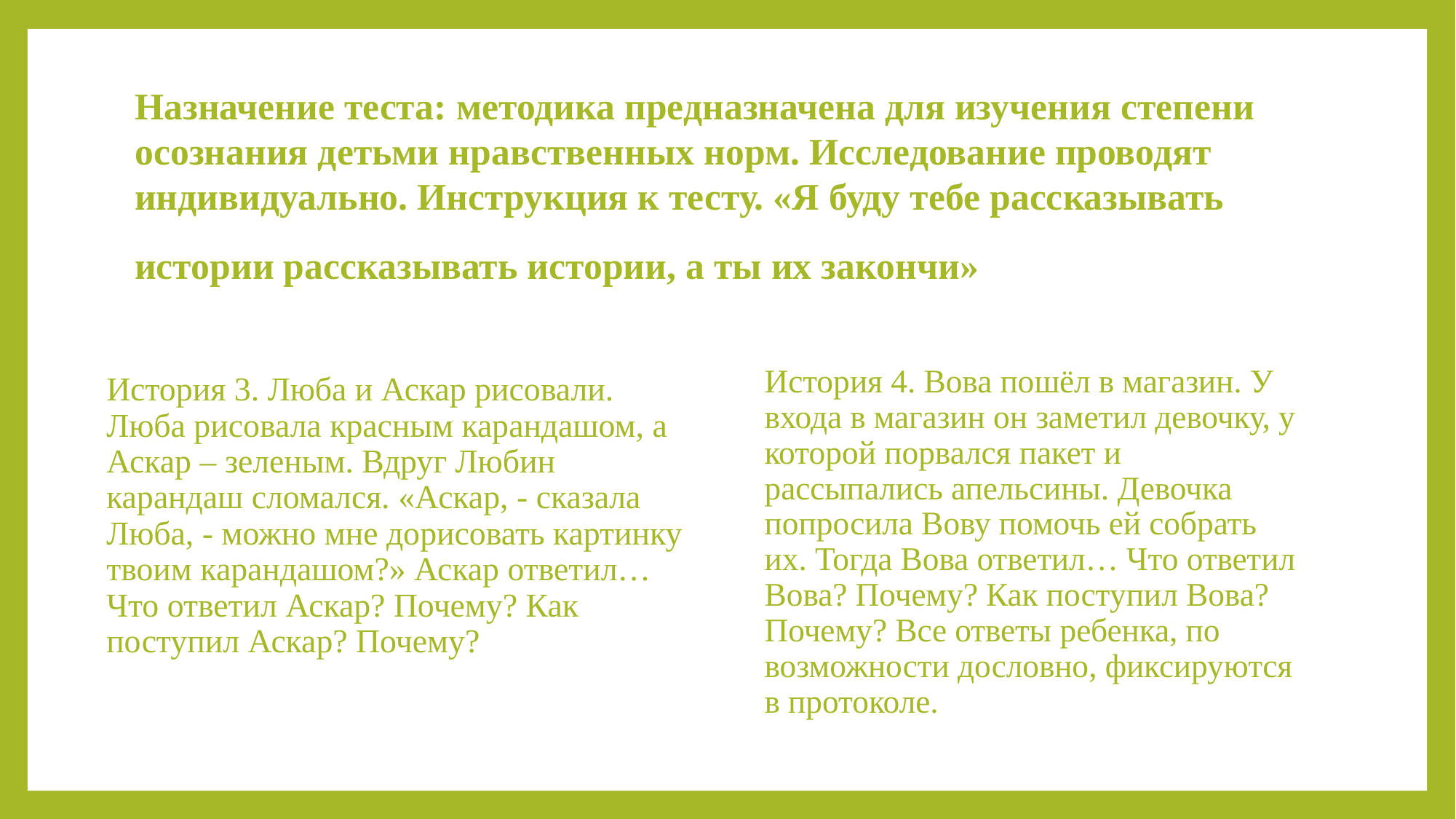

# Назначение теста: методика предназначена для изучения степени осознания детьми нравственных норм. Исследование проводят индивидуально. Инструкция к тесту. «Я буду тебе рассказывать истории рассказывать истории, а ты их закончи»

История 4. Вова пошёл в магазин. У входа в магазин он заметил девочку, у которой порвался пакет и рассыпались апельсины. Девочка попросила Вову помочь ей собрать их. Тогда Вова ответил… Что ответил Вова? Почему? Как поступил Вова? Почему? Все ответы ребенка, по возможности дословно, фиксируются в протоколе.

История 3. Люба и Аскар рисовали. Люба рисовала красным карандашом, а Аскар – зеленым. Вдруг Любин карандаш сломался. «Аскар, - сказала Люба, - можно мне дорисовать картинку твоим карандашом?» Аскар ответил… Что ответил Аскар? Почему? Как поступил Аскар? Почему?